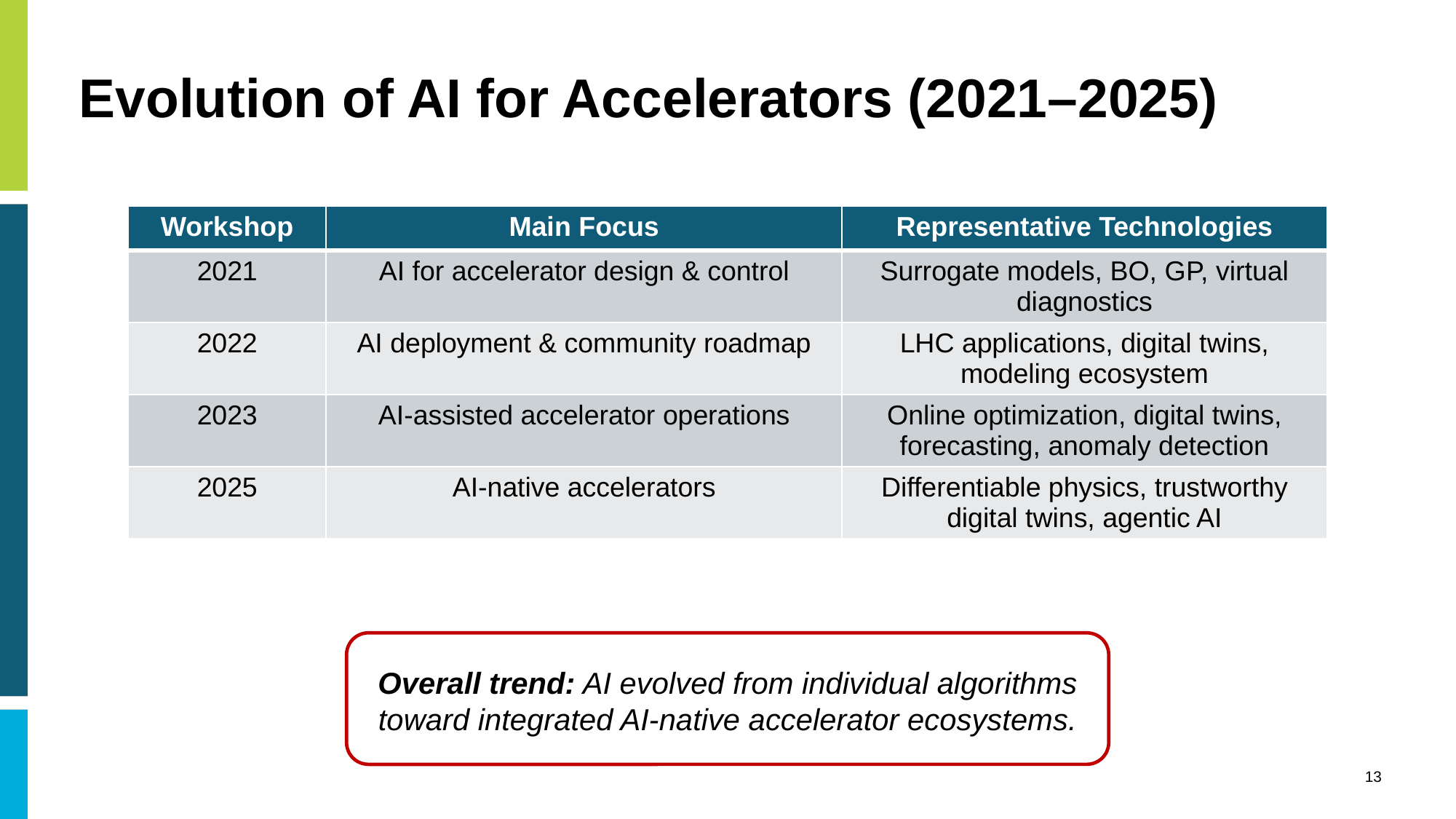

# Evolution of AI for Accelerators (2021–2025)
| Workshop | Main Focus | Representative Technologies |
| --- | --- | --- |
| 2021 | AI for accelerator design & control | Surrogate models, BO, GP, virtual diagnostics |
| 2022 | AI deployment & community roadmap | LHC applications, digital twins, modeling ecosystem |
| 2023 | AI-assisted accelerator operations | Online optimization, digital twins, forecasting, anomaly detection |
| 2025 | AI-native accelerators | Differentiable physics, trustworthy digital twins, agentic AI |

Overall trend: AI evolved from individual algorithms toward integrated AI-native accelerator ecosystems.
13